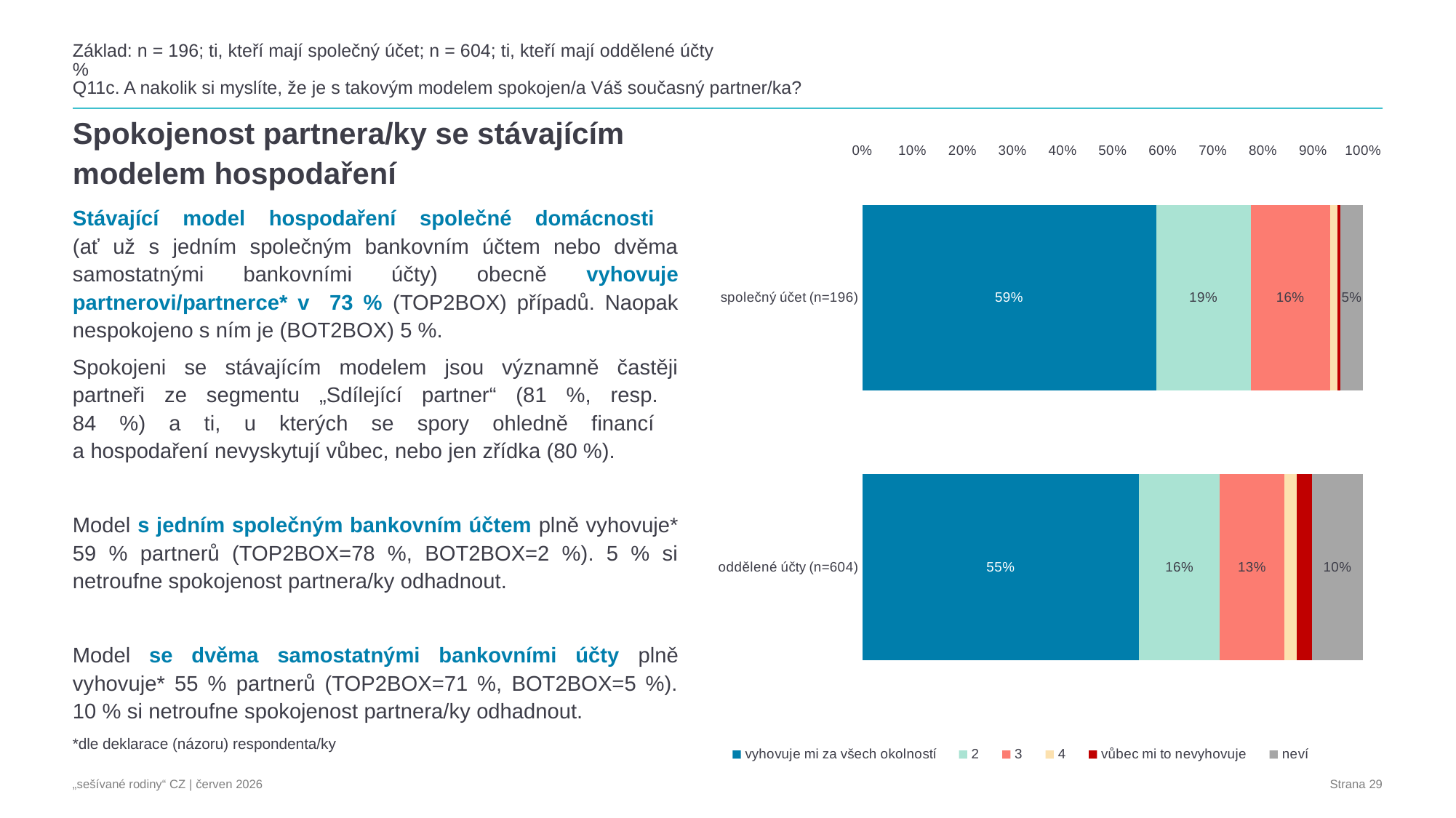

# Základ: n = 196; ti, kteří mají společný účet; n = 604; ti, kteří mají oddělené účty % Q11c. A nakolik si myslíte, že je s takovým modelem spokojen/a Váš současný partner/ka?

### Chart

| Category | vyhovuje mi za všech okolností | 2 | 3 | 4 | vůbec mi to nevyhovuje | neví |
|---|---|---|---|---|---|---|
| společný účet (n=196) | 0.5867 | 0.1888 | 0.1582 | 0.0153 | 0.0051 | 0.0459 |
| oddělené účty (n=604) | 0.553 | 0.1606 | 0.1291 | 0.0248 | 0.0298 | 0.1027 |
Spokojenost partnera/ky se stávajícím modelem hospodaření
Stávající model hospodaření společné domácnosti
(ať už s jedním společným bankovním účtem nebo dvěma samostatnými bankovními účty) obecně vyhovuje partnerovi/partnerce* v  73 % (TOP2BOX) případů. Naopak nespokojeno s ním je (BOT2BOX) 5 %.
Spokojeni se stávajícím modelem jsou významně častěji partneři ze segmentu „Sdílející partner“ (81 %, resp.
84 %) a ti, u kterých se spory ohledně financí
a hospodaření nevyskytují vůbec, nebo jen zřídka (80 %).

Model s jedním společným bankovním účtem plně vyhovuje* 59 % partnerů (TOP2BOX=78 %, BOT2BOX=2 %). 5 % si netroufne spokojenost partnera/ky odhadnout.

Model se dvěma samostatnými bankovními účty plně vyhovuje* 55 % partnerů (TOP2BOX=71 %, BOT2BOX=5 %). 10 % si netroufne spokojenost partnera/ky odhadnout.
*dle deklarace (názoru) respondenta/ky